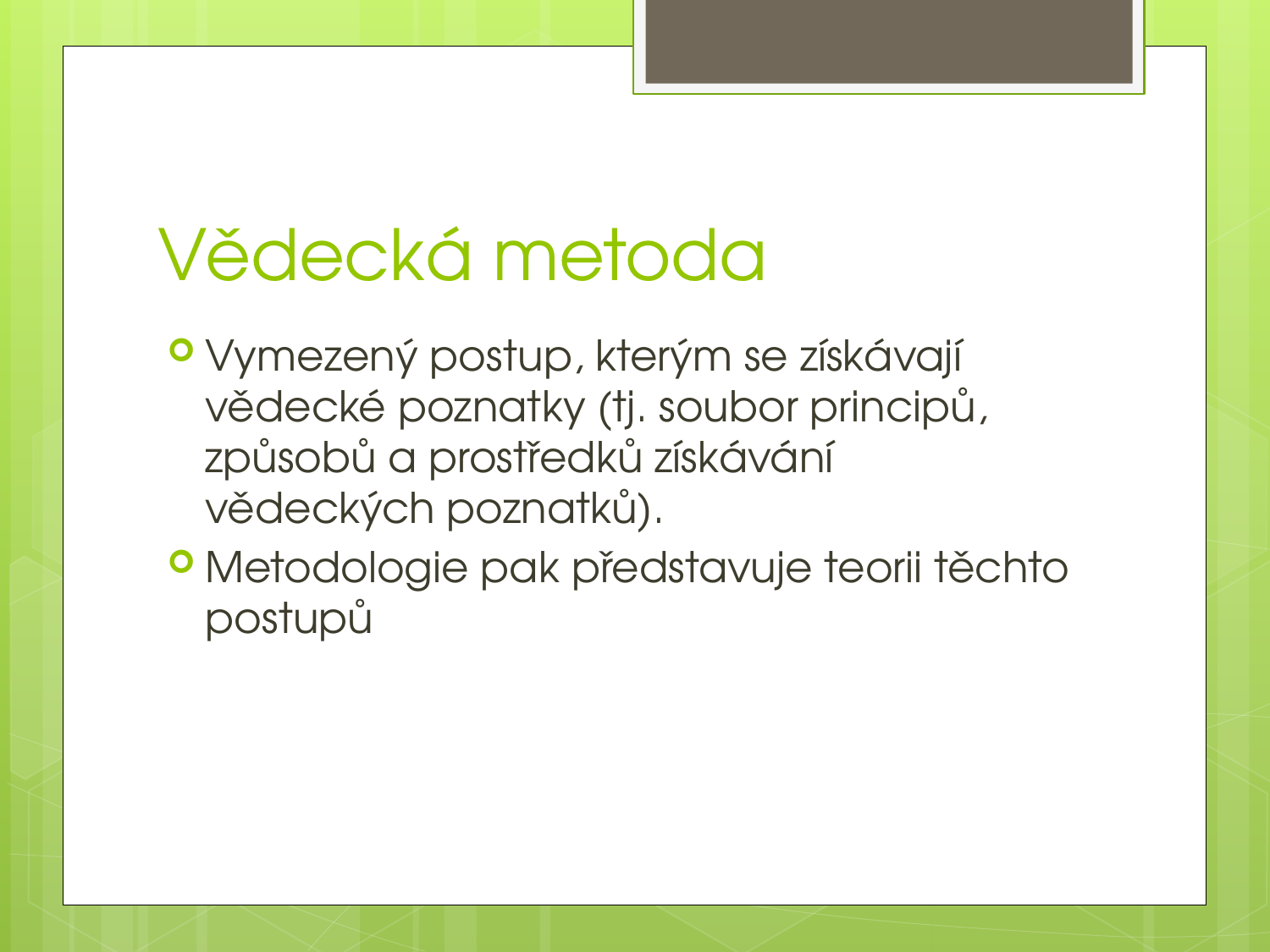

# Vědecká metoda
Vymezený postup, kterým se získávají vědecké poznatky (tj. soubor principů, způsobů a prostředků získávání vědeckých poznatků).
Metodologie pak představuje teorii těchto postupů